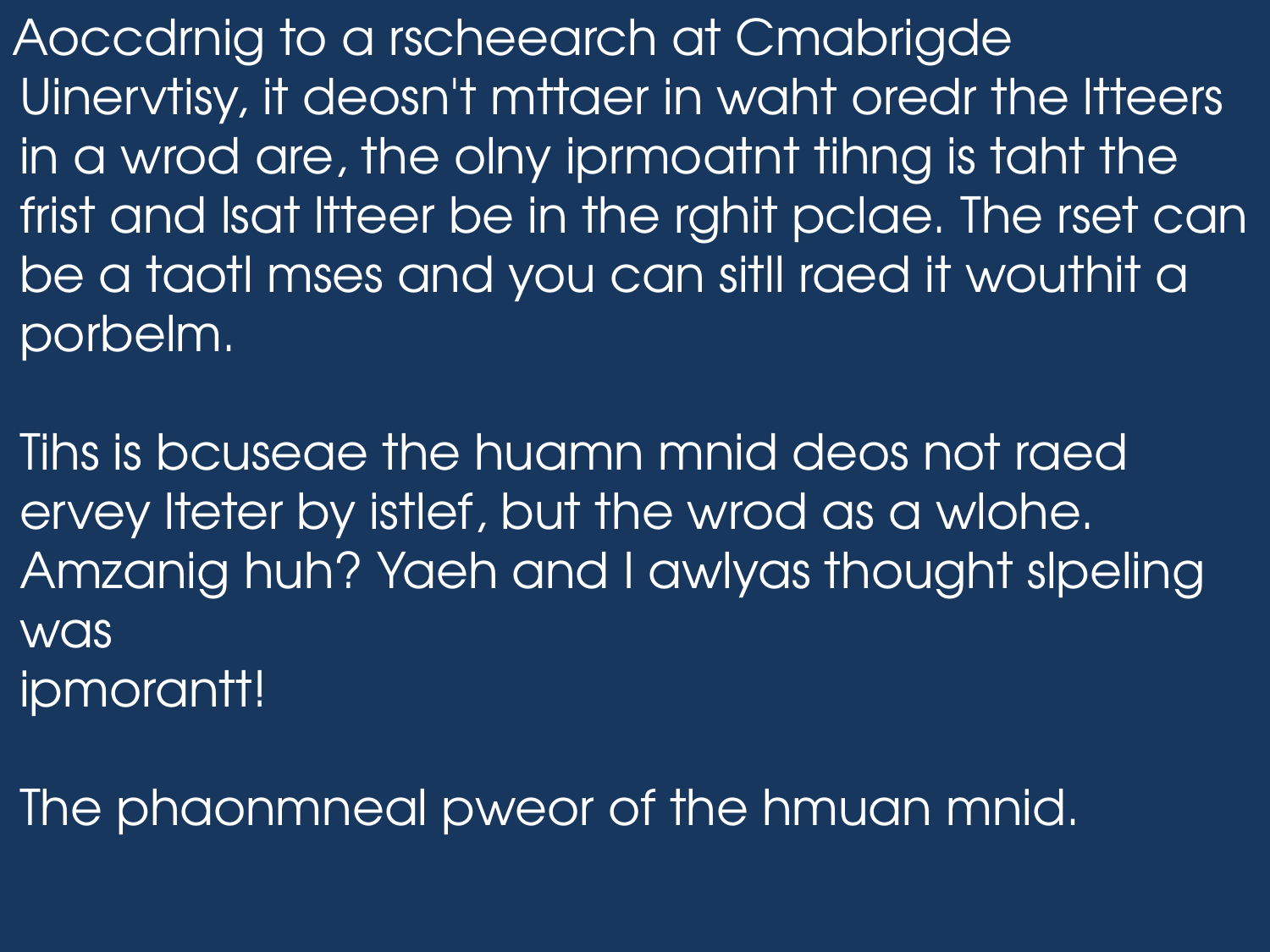

Aoccdrnig to a rscheearch at Cmabrigde
Uinervtisy, it deosn't mttaer in waht oredr the ltteers in a wrod are, the olny iprmoatnt tihng is taht the frist and lsat ltteer be in the rghit pclae. The rset can be a taotl mses and you can sitll raed it wouthit a
porbelm.
Tihs is bcuseae the huamn mnid deos not raed ervey lteter by istlef, but the wrod as a wlohe. Amzanig huh? Yaeh and I awlyas thought slpeling was
ipmorantt!
The phaonmneal pweor of the hmuan mnid.